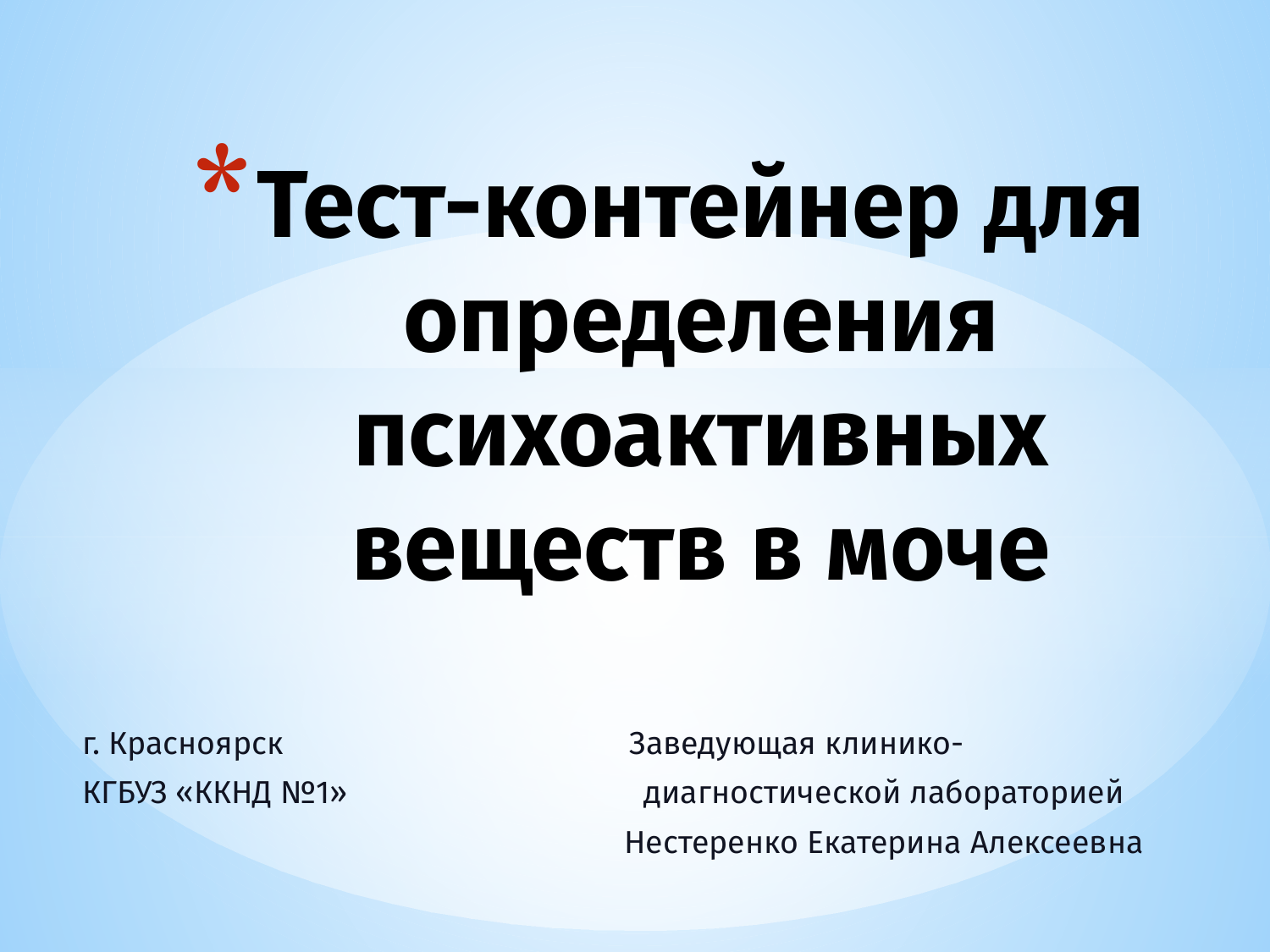

# Тест-контейнер для определения психоактивных веществ в моче
г. Красноярск                                         Заведующая клинико-
КГБУЗ «ККНД №1»                                   диагностической лабораторией
                                                                Нестеренко Екатерина Алексеевна